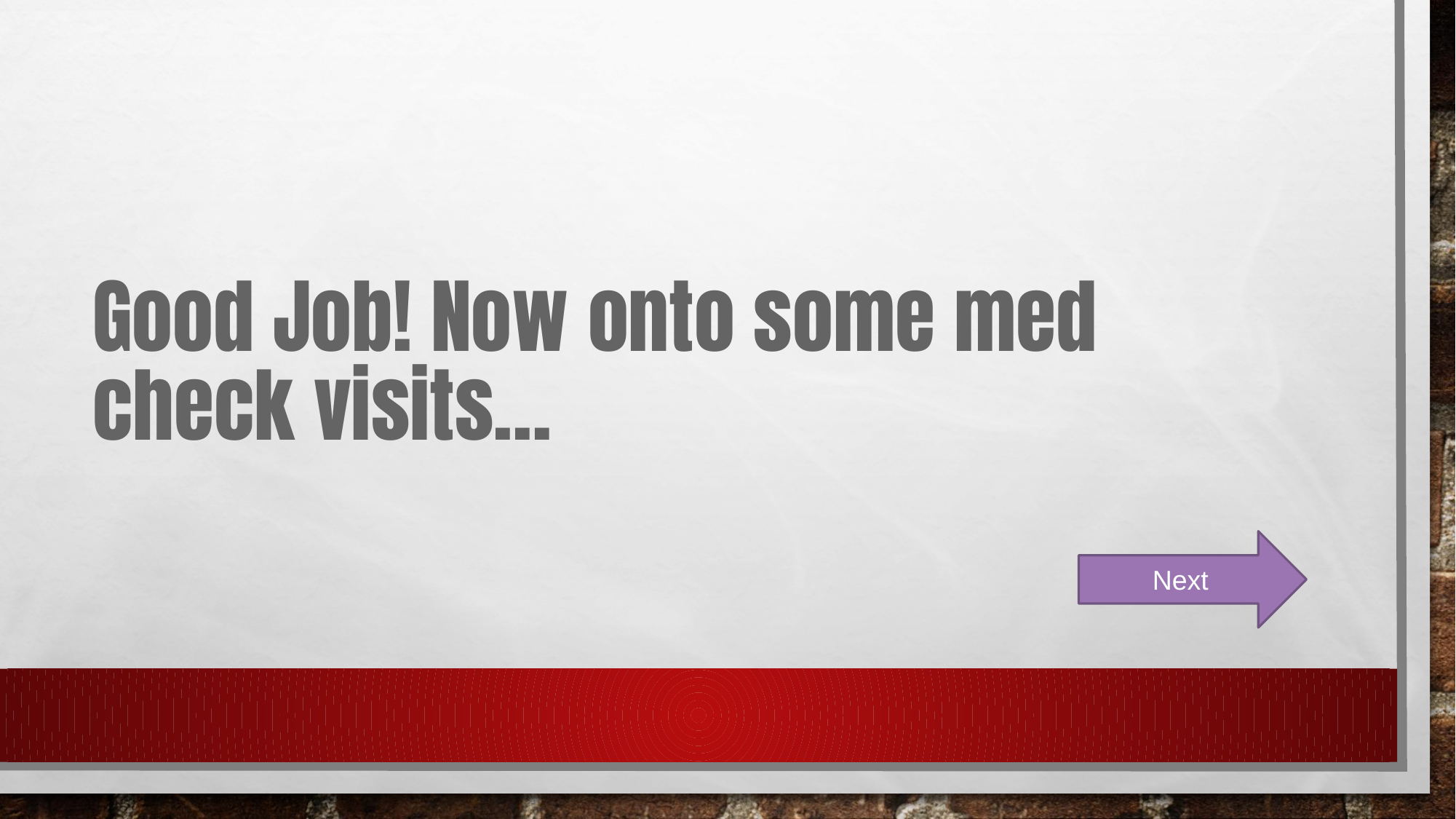

# Good Job! Now onto some med check visits…
Next